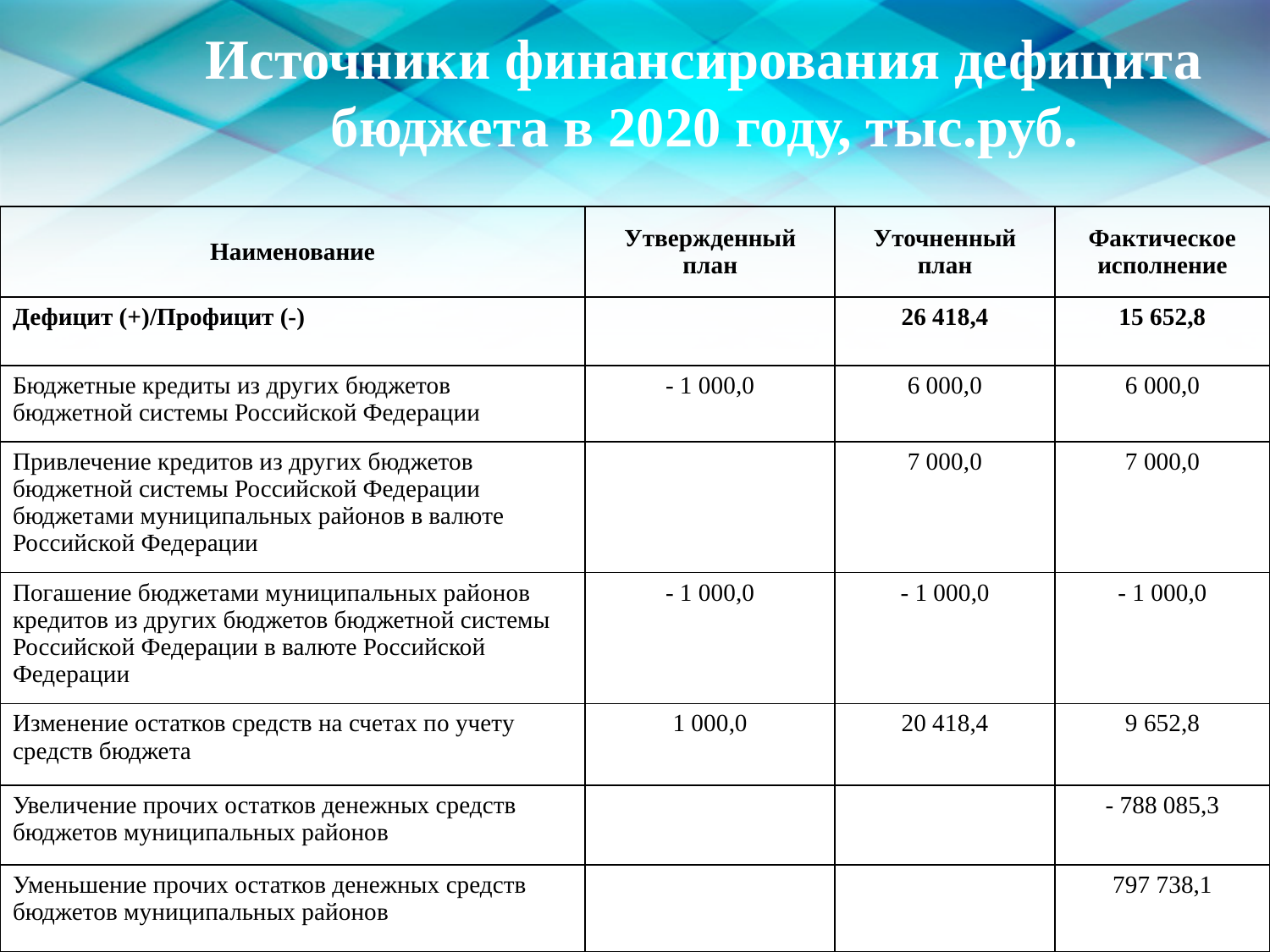

Источники финансирования дефицита
бюджета в 2020 году, тыс.руб.
| Наименование | Утвержденный план | Уточненный план | Фактическое исполнение |
| --- | --- | --- | --- |
| Дефицит (+)/Профицит (-) |  | 26 418,4 | 15 652,8 |
| Бюджетные кредиты из других бюджетов бюджетной системы Российской Федерации | - 1 000,0 | 6 000,0 | 6 000,0 |
| Привлечение кредитов из других бюджетов бюджетной системы Российской Федерации бюджетами муниципальных районов в валюте Российской Федерации |  | 7 000,0 | 7 000,0 |
| Погашение бюджетами муниципальных районов кредитов из других бюджетов бюджетной системы Российской Федерации в валюте Российской Федерации | - 1 000,0 | - 1 000,0 | - 1 000,0 |
| Изменение остатков средств на счетах по учету средств бюджета | 1 000,0 | 20 418,4 | 9 652,8 |
| Увеличение прочих остатков денежных средств бюджетов муниципальных районов |  |  | - 788 085,3 |
| Уменьшение прочих остатков денежных средств бюджетов муниципальных районов |  |  | 797 738,1 |